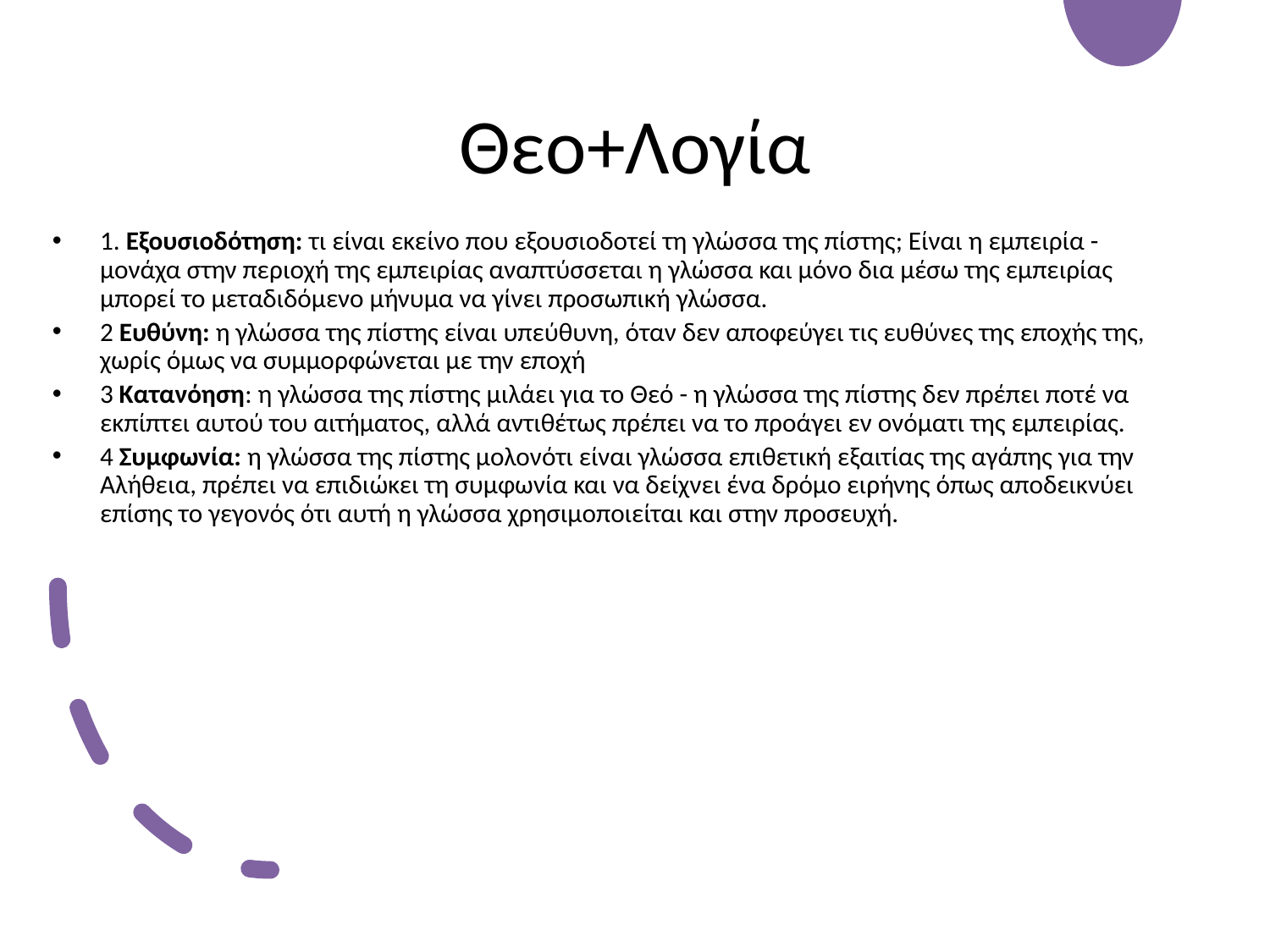

# Θεο+Λογία

1. Εξουσιοδότηση: τι είναι εκείνο που εξουσιοδοτεί τη γλώσσα της πίστης; Είναι η εμπειρία - μονάχα στην περιοχή της εμπειρίας αναπτύσσεται η γλώσσα και μόνο δια μέσω της εμπειρίας μπορεί το μεταδιδόμενο μήνυμα να γίνει προσωπική γλώσσα.
2 Ευθύνη: η γλώσσα της πίστης είναι υπεύθυνη, όταν δεν αποφεύγει τις ευθύνες της εποχής της, χωρίς όμως να συμμορφώνεται με την εποχή
3 Κατανόηση: η γλώσσα της πίστης μιλάει για το Θεό - η γλώσσα της πίστης δεν πρέπει ποτέ να εκπίπτει αυτού του αιτήματος, αλλά αντιθέτως πρέπει να το προάγει εν ονόματι της εμπειρίας.
4 Συμφωνία: η γλώσσα της πίστης μολονότι είναι γλώσσα επιθετική εξαιτίας της αγάπης για την Αλήθεια, πρέπει να επιδιώκει τη συμφωνία και να δείχνει ένα δρόμο ειρήνης όπως αποδεικνύει επίσης το γεγονός ότι αυτή η γλώσσα χρησιμοποιείται και στην προσευχή.